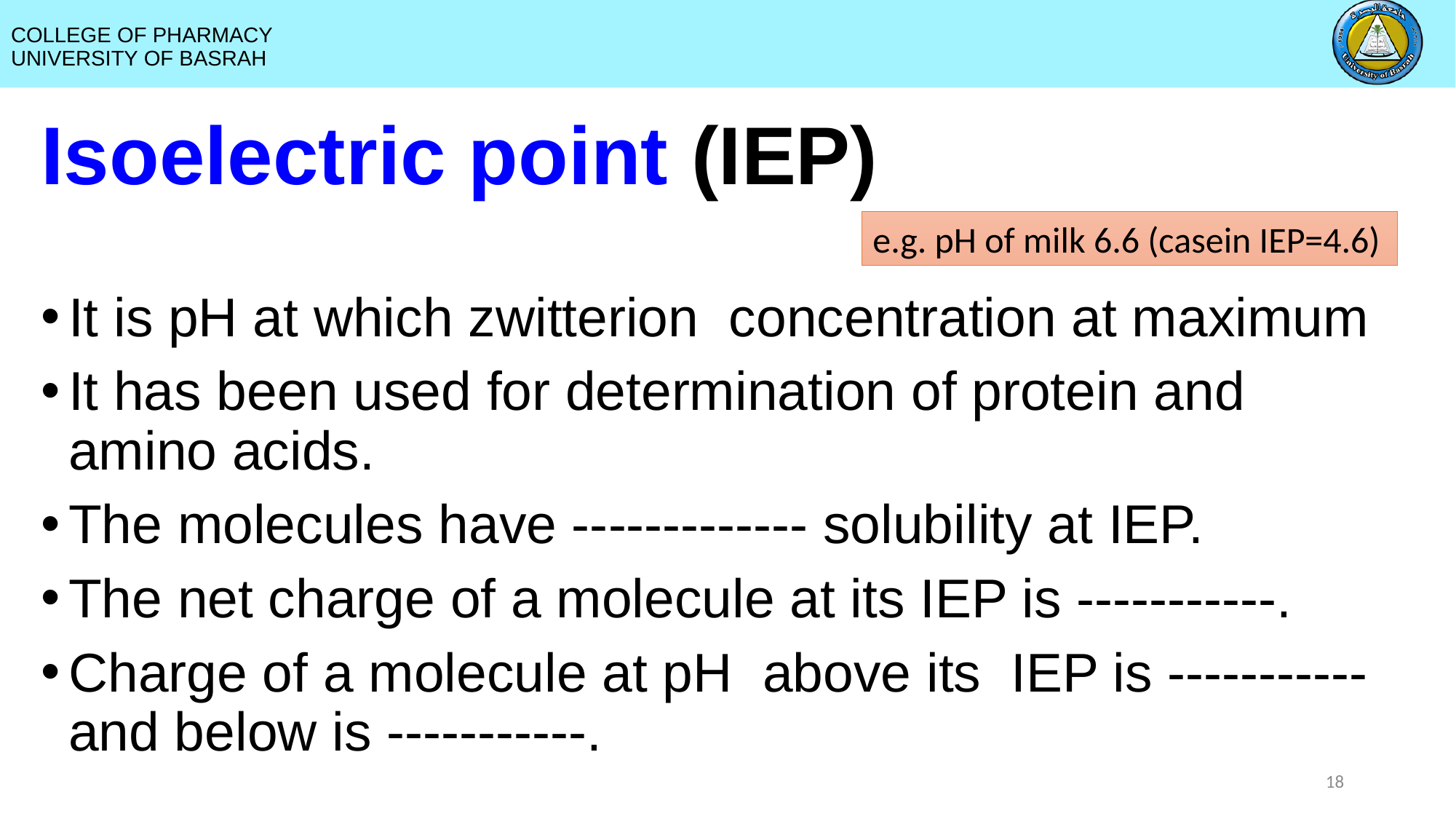

# Isoelectric point (IEP)
e.g. pH of milk 6.6 (casein IEP=4.6)
It is pH at which zwitterion  concentration at maximum
It has been used for determination of protein and amino acids.
The molecules have ------------- solubility at IEP.
The net charge of a molecule at its IEP is -----------.
Charge of a molecule at pH  above its  IEP is ----------- and below is -----------.

18